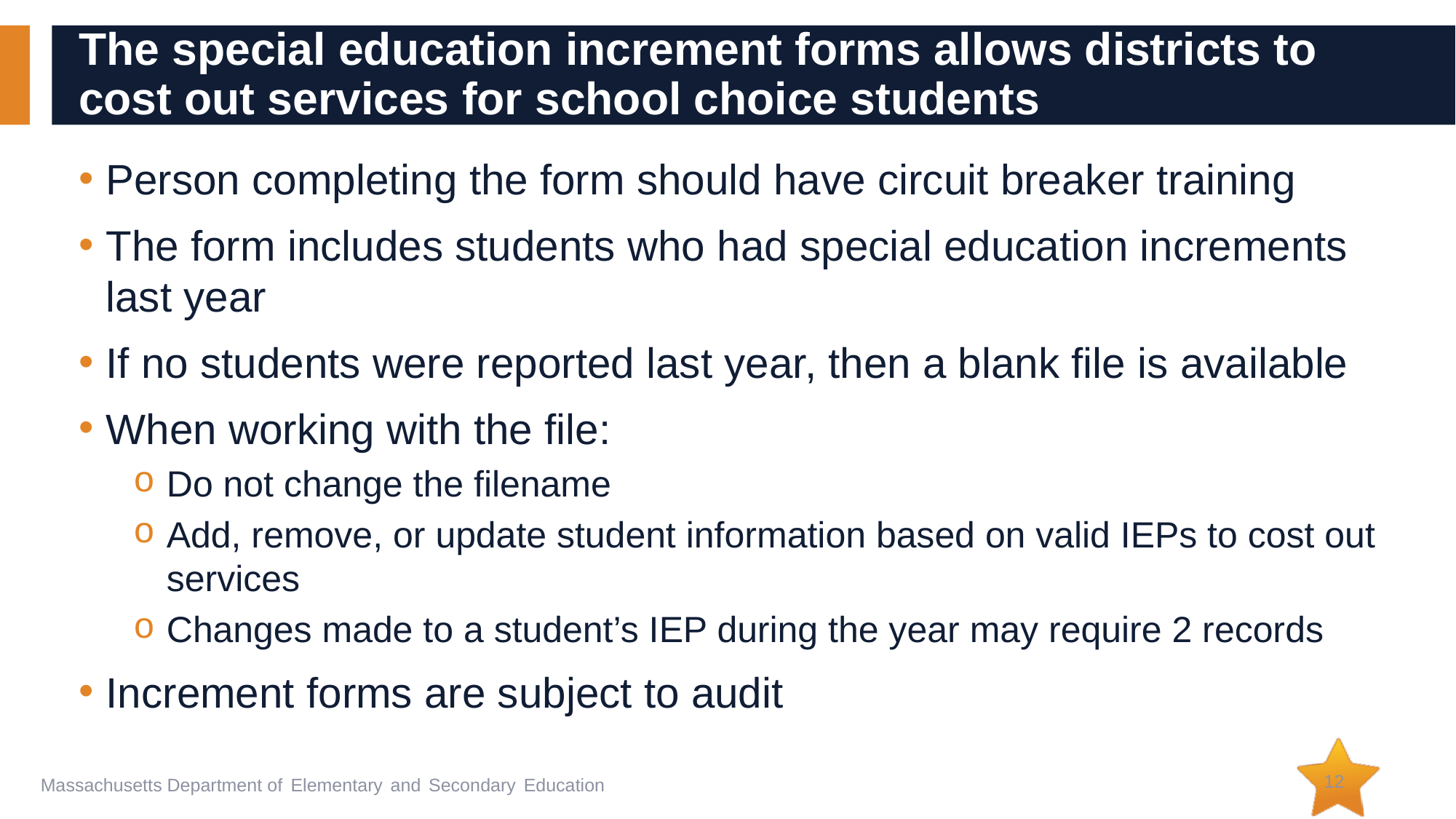

# The special education increment forms allows districts to cost out services for school choice students
Person completing the form should have circuit breaker training
The form includes students who had special education increments last year
If no students were reported last year, then a blank file is available
When working with the file:
Do not change the filename
Add, remove, or update student information based on valid IEPs to cost out services
Changes made to a student’s IEP during the year may require 2 records
Increment forms are subject to audit

12